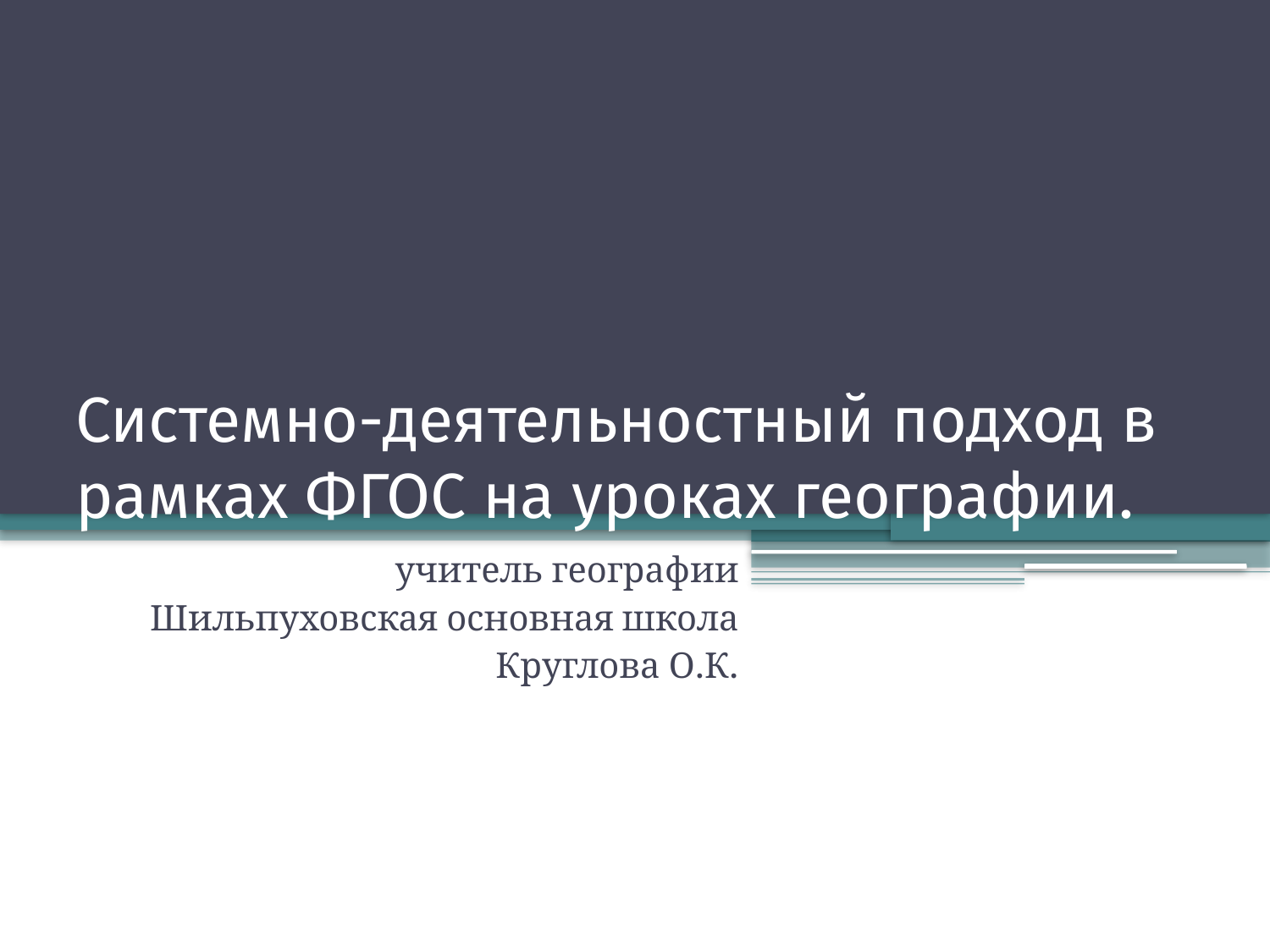

# Системно-деятельностный подход в рамках ФГОС на уроках географии.
учитель географии
Шильпуховская основная школа
Круглова О.К.